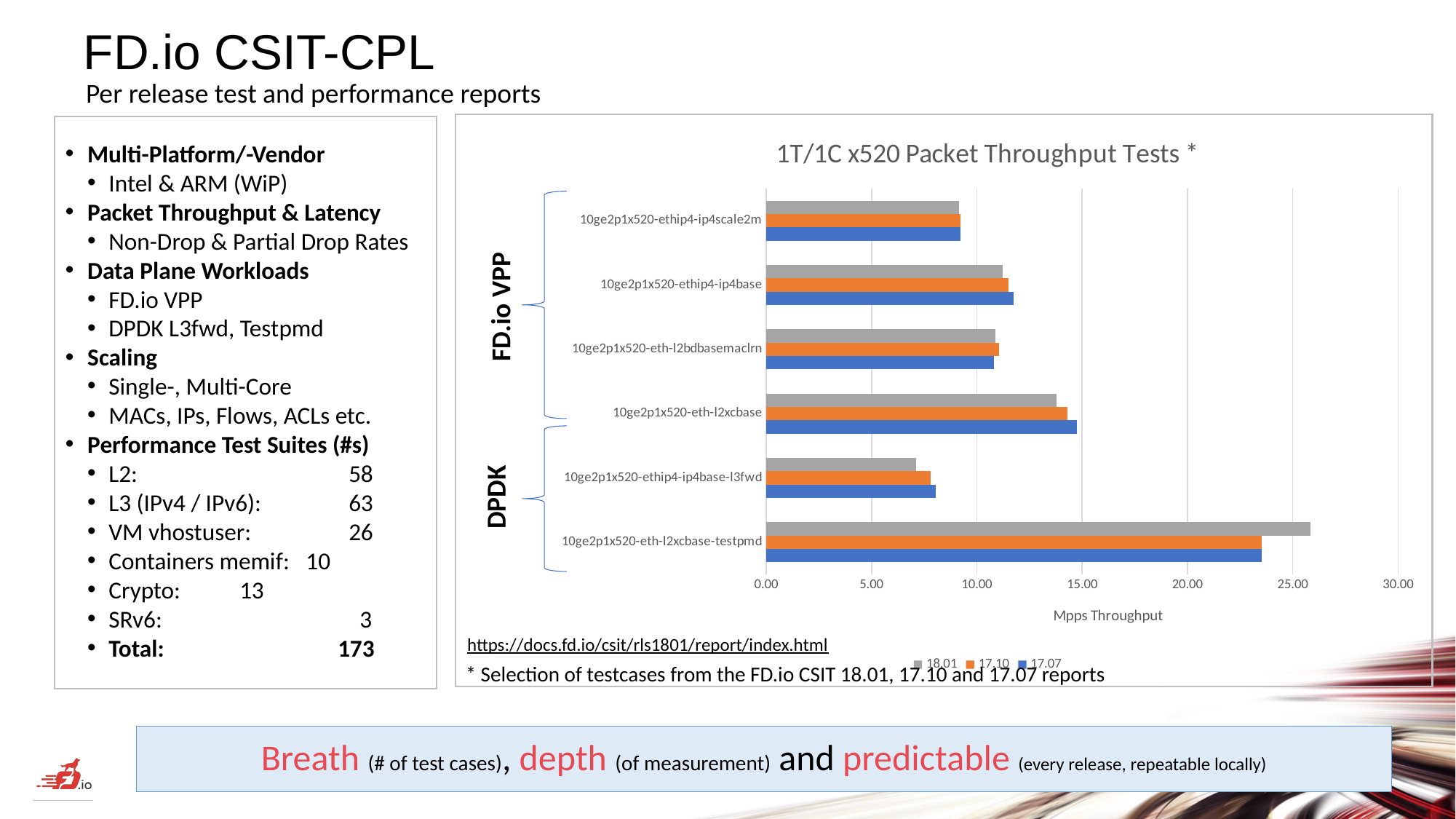

# FD.io CSIT-CPL
Per release test and performance reports

### Chart: 1T/1C x520 Packet Throughput Tests *

| Category | 17.07 | 17.10 | 18.01 |
|---|---|---|---|
| 10ge2p1x520-eth-l2xcbase-testpmd | 23.526189875 | 23.526189875 | 25.835713625 |
| 10ge2p1x520-ethip4-ip4base-l3fwd | 8.05238075 | 7.821428369999992 | 7.128571249999974 |
| 10ge2p1x520-eth-l2xcbase | 14.749999625 | 14.288094875 | 13.772283875 |
| 10ge2p1x520-eth-l2bdbasemaclrn | 10.82380925 | 11.05476162 | 10.87561356 |
| 10ge2p1x520-ethip4-ip4base | 11.74761875 | 11.516666375 | 11.223214 |
| 10ge2p1x520-ethip4-ip4scale2m | 9.207142625 | 9.207142625 | 9.137611374999999 |
Multi-Platform/-Vendor
Intel & ARM (WiP)
Packet Throughput & Latency
Non-Drop & Partial Drop Rates
Data Plane Workloads
FD.io VPP
DPDK L3fwd, Testpmd
Scaling
Single-, Multi-Core
MACs, IPs, Flows, ACLs etc.
Performance Test Suites (#s)
L2: 		    58
L3 (IPv4 / IPv6): 	    63
VM vhostuser:	    26
Containers memif:   10
Crypto:	    13
SRv6:		      3
Total:		  173

FD.io VPP

DPDK
https://docs.fd.io/csit/rls1801/report/index.html
* Selection of testcases from the FD.io CSIT 18.01, 17.10 and 17.07 reports
Breath (# of test cases), depth (of measurement) and predictable (every release, repeatable locally)